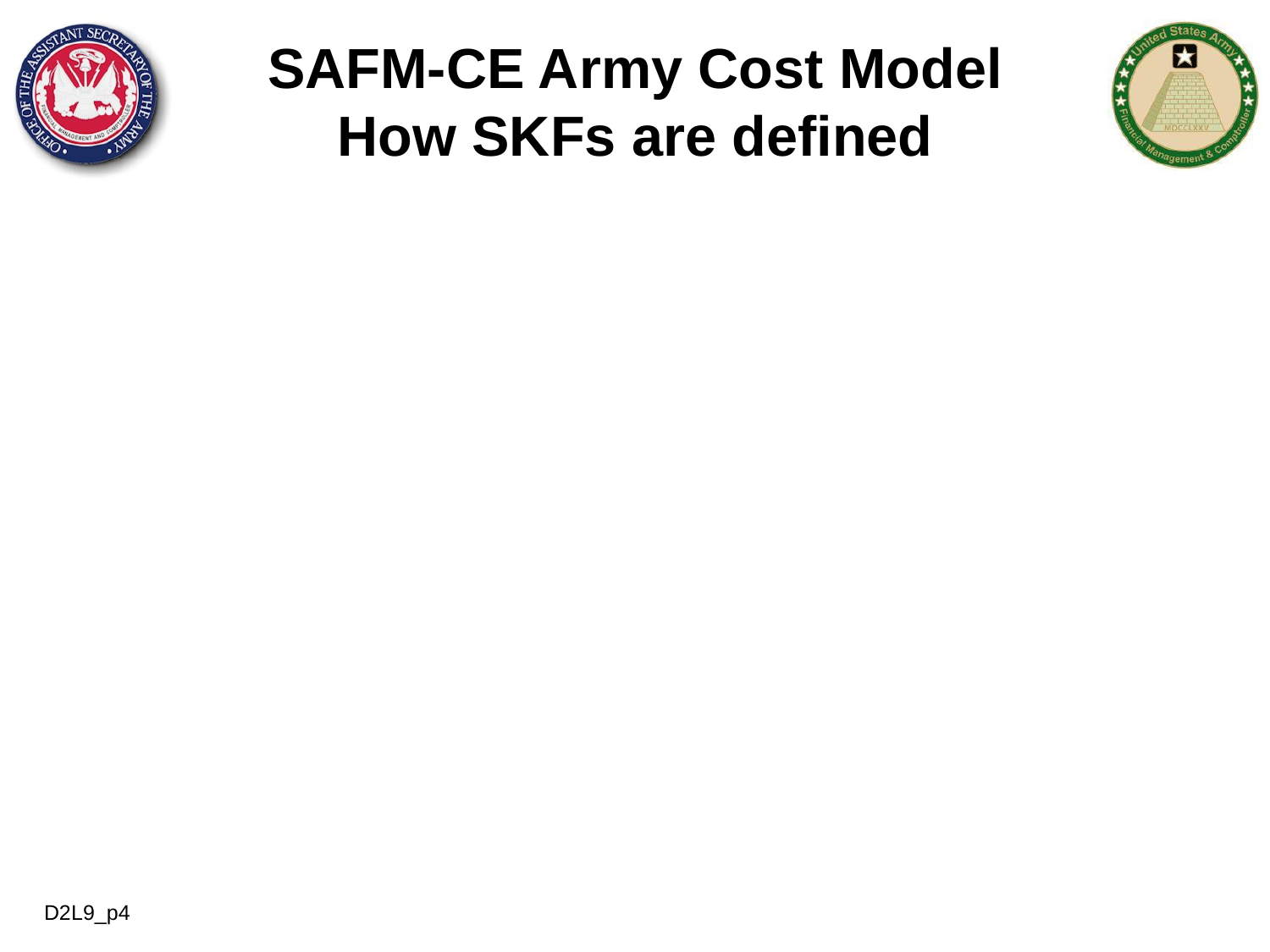

SAFM-CE Army Cost Model
How SKFs are defined
Evaluated the CLS
Determined the “work load” measure within CLS is an appropriate representation of SKF
SKFs have to be associated with a  cost object and the information must then be captured and maintained (directly or via ISR or some other system feed)
D2L9_p4